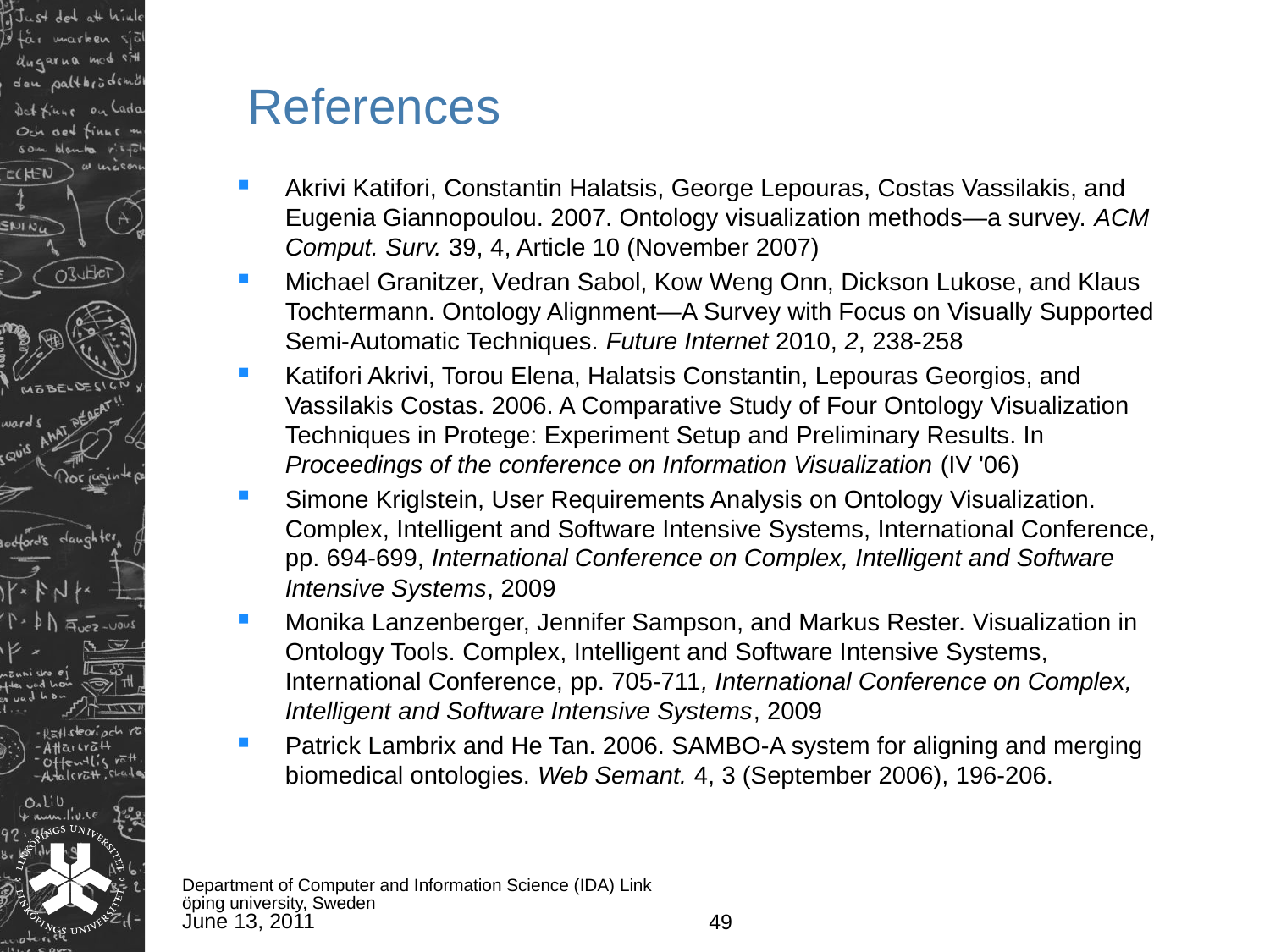

# References
Akrivi Katifori, Constantin Halatsis, George Lepouras, Costas Vassilakis, and Eugenia Giannopoulou. 2007. Ontology visualization methods—a survey. ACM Comput. Surv. 39, 4, Article 10 (November 2007)
Michael Granitzer, Vedran Sabol, Kow Weng Onn, Dickson Lukose, and Klaus Tochtermann. Ontology Alignment—A Survey with Focus on Visually Supported Semi-Automatic Techniques. Future Internet 2010, 2, 238-258
Katifori Akrivi, Torou Elena, Halatsis Constantin, Lepouras Georgios, and Vassilakis Costas. 2006. A Comparative Study of Four Ontology Visualization Techniques in Protege: Experiment Setup and Preliminary Results. In Proceedings of the conference on Information Visualization (IV '06)
Simone Kriglstein, User Requirements Analysis on Ontology Visualization.  Complex, Intelligent and Software Intensive Systems, International Conference, pp. 694-699, International Conference on Complex, Intelligent and Software Intensive Systems, 2009
Monika Lanzenberger, Jennifer Sampson, and Markus Rester. Visualization in Ontology Tools. Complex, Intelligent and Software Intensive Systems, International Conference, pp. 705-711, International Conference on Complex, Intelligent and Software Intensive Systems, 2009
Patrick Lambrix and He Tan. 2006. SAMBO-A system for aligning and merging biomedical ontologies. Web Semant. 4, 3 (September 2006), 196-206.
Department of Computer and Information Science (IDA) Linköping university, Sweden
June 13, 2011
49